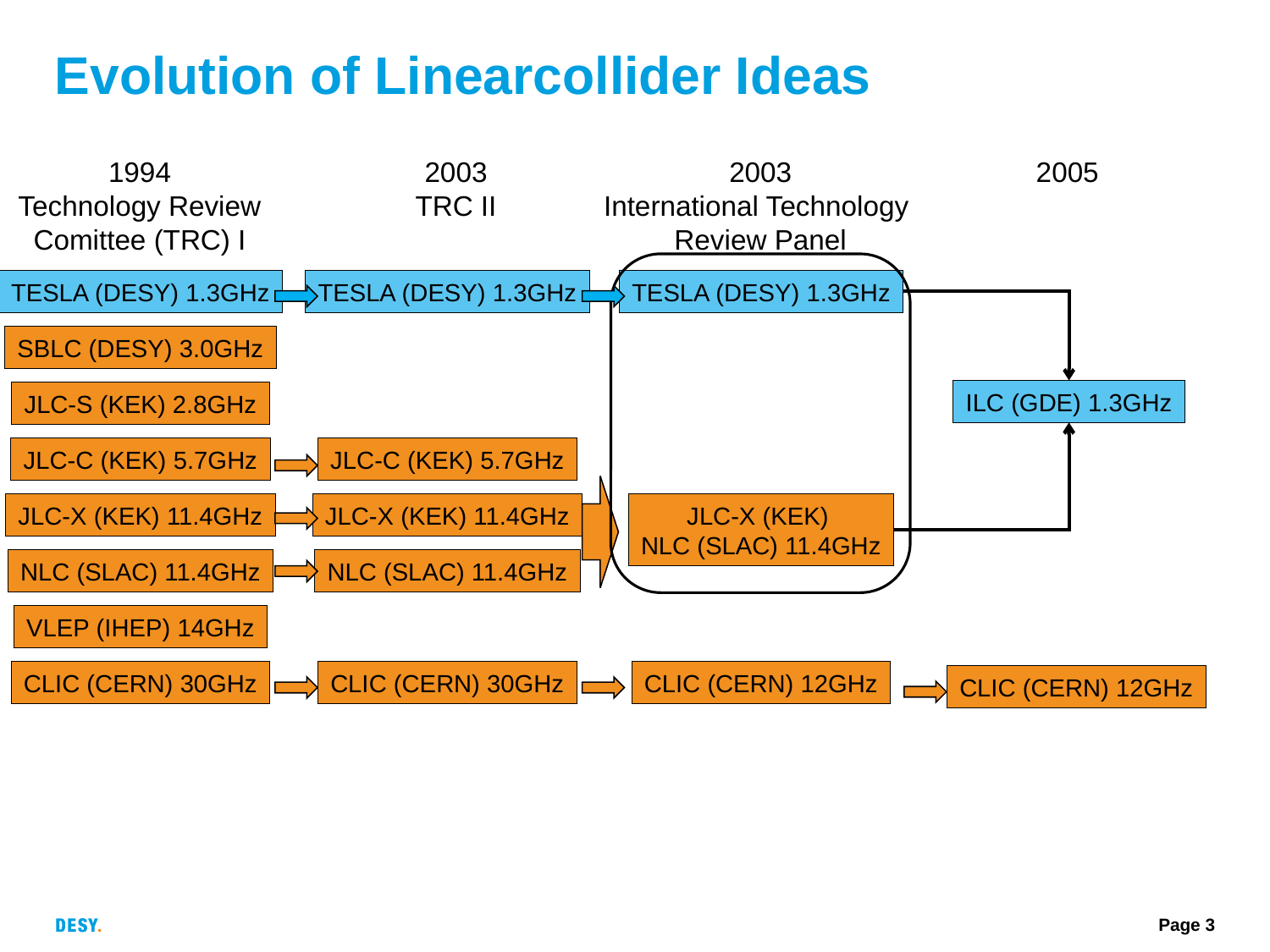

# Evolution of Linearcollider Ideas
2003
International Technology
Review Panel
2005

1994
Technology Review
Comittee (TRC) I
2003
TRC II

TESLA (DESY) 1.3GHz
TESLA (DESY) 1.3GHz
TESLA (DESY) 1.3GHz

SBLC (DESY) 3.0GHz
ILC (GDE) 1.3GHz
JLC-S (KEK) 2.8GHz
JLC-C (KEK) 5.7GHz
JLC-C (KEK) 5.7GHz

JLC-X (KEK) 11.4GHz
JLC-X (KEK) 11.4GHz
JLC-X (KEK)
NLC (SLAC) 11.4GHz

NLC (SLAC) 11.4GHz
NLC (SLAC) 11.4GHz

VLEP (IHEP) 14GHz
CLIC (CERN) 30GHz
CLIC (CERN) 30GHz
CLIC (CERN) 12GHz
CLIC (CERN) 12GHz